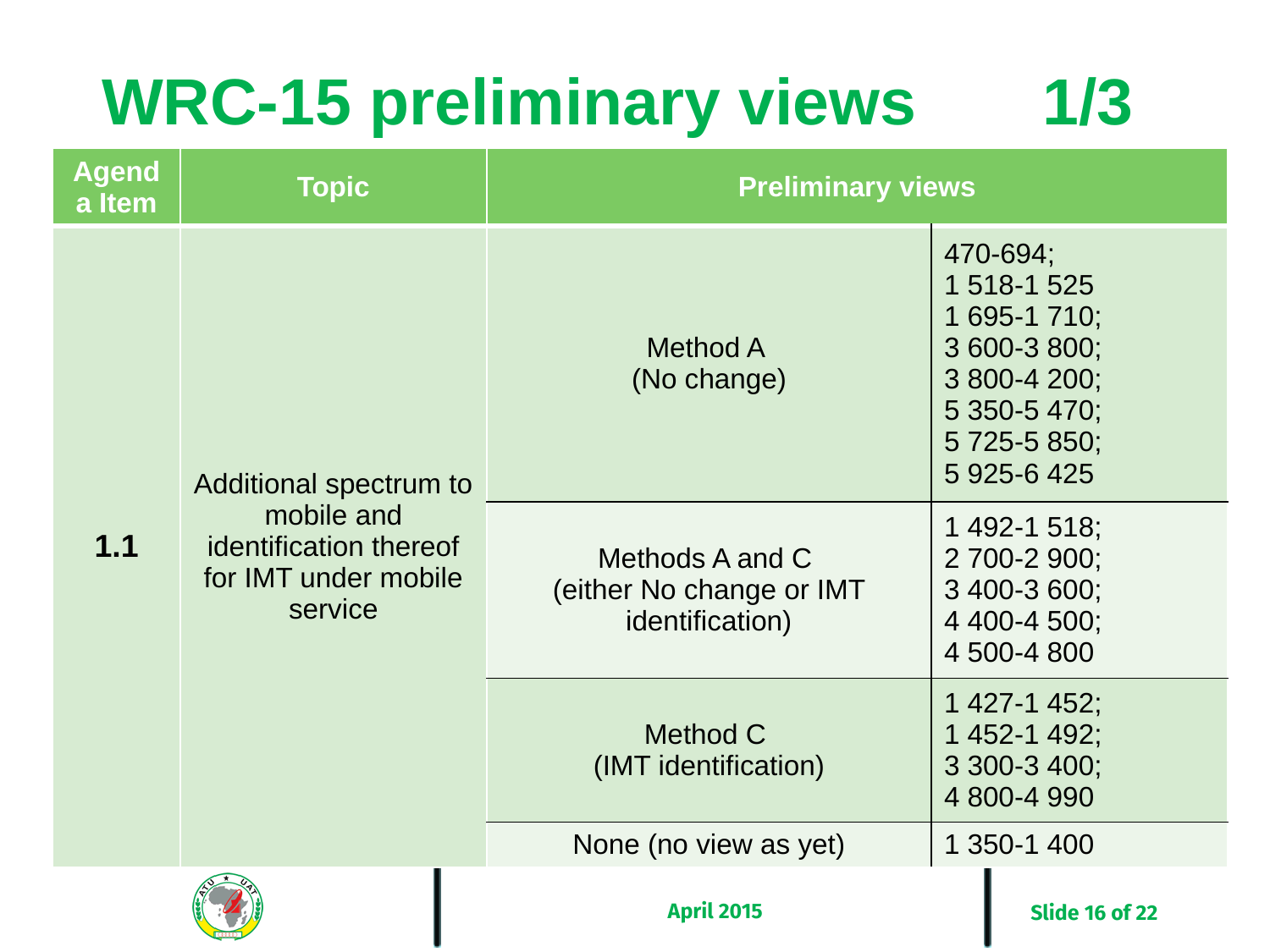

WRC-15 preliminary views       1/3
| Agenda Item | Topic | Preliminary views |  |
| --- | --- | --- | --- |
| 1.1 | Additional spectrum to mobile and identification thereof for IMT under mobile service | Method A (No change) | 470-694; 1 518-1 525 1 695-1 710; 3 600-3 800; 3 800-4 200; 5 350-5 470; 5 725-5 850; 5 925-6 425 |
|  |  | Methods A and C (either No change or IMT identification) | 1 492-1 518; 2 700-2 900; 3 400-3 600; 4 400-4 500; 4 500-4 800 |
|  |  | Method C (IMT identification) | 1 427-1 452; 1 452-1 492; 3 300-3 400; 4 800-4 990 |
|  |  | None (no view as yet) | 1 350-1 400 |
April 2015
Slide 16 of 22